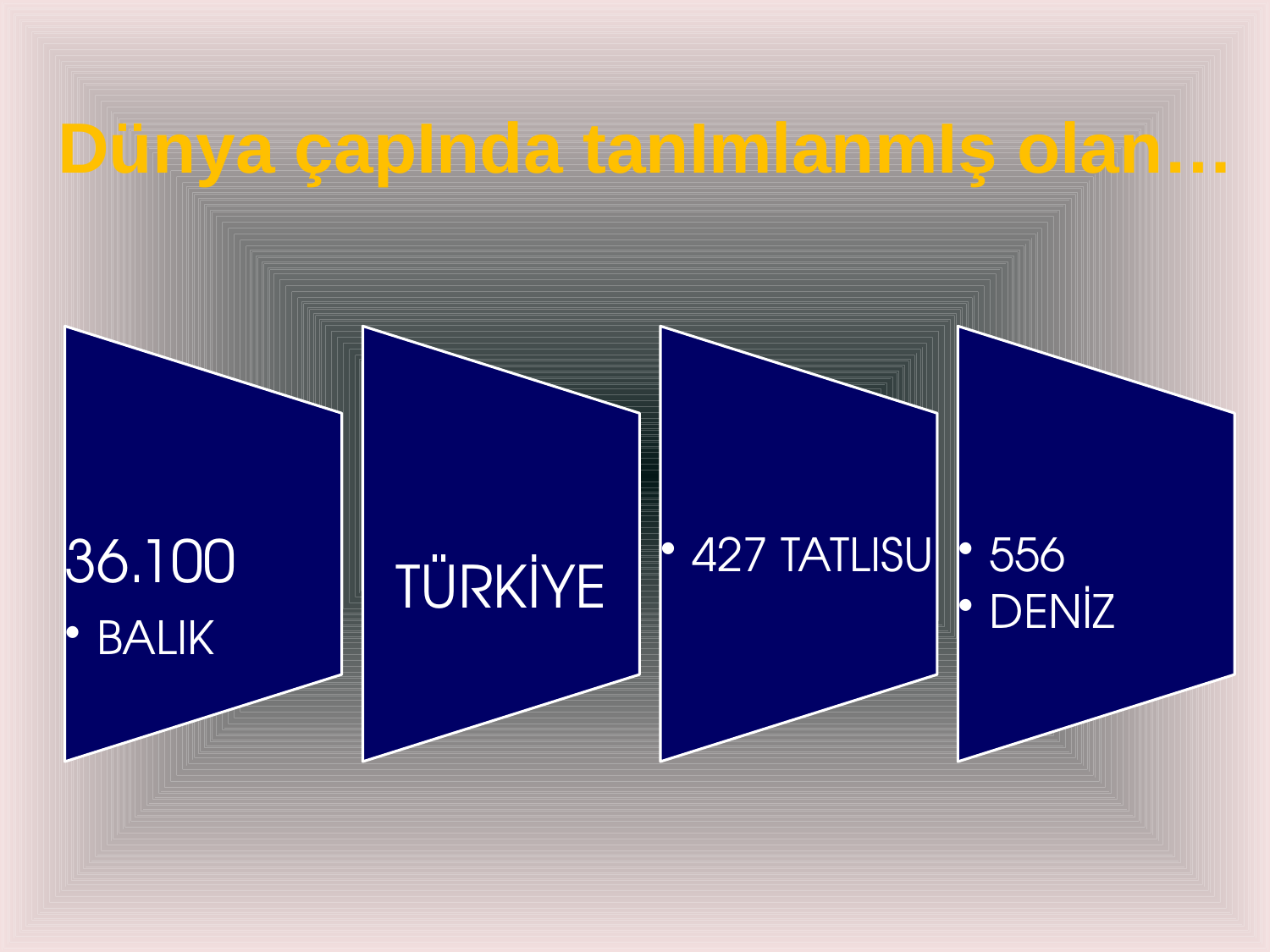

34
# Dünya çapInda tanImlanmIş olan…

36.100
BALIK

TÜRKİYE

427 TATLISU

556
DENİZ